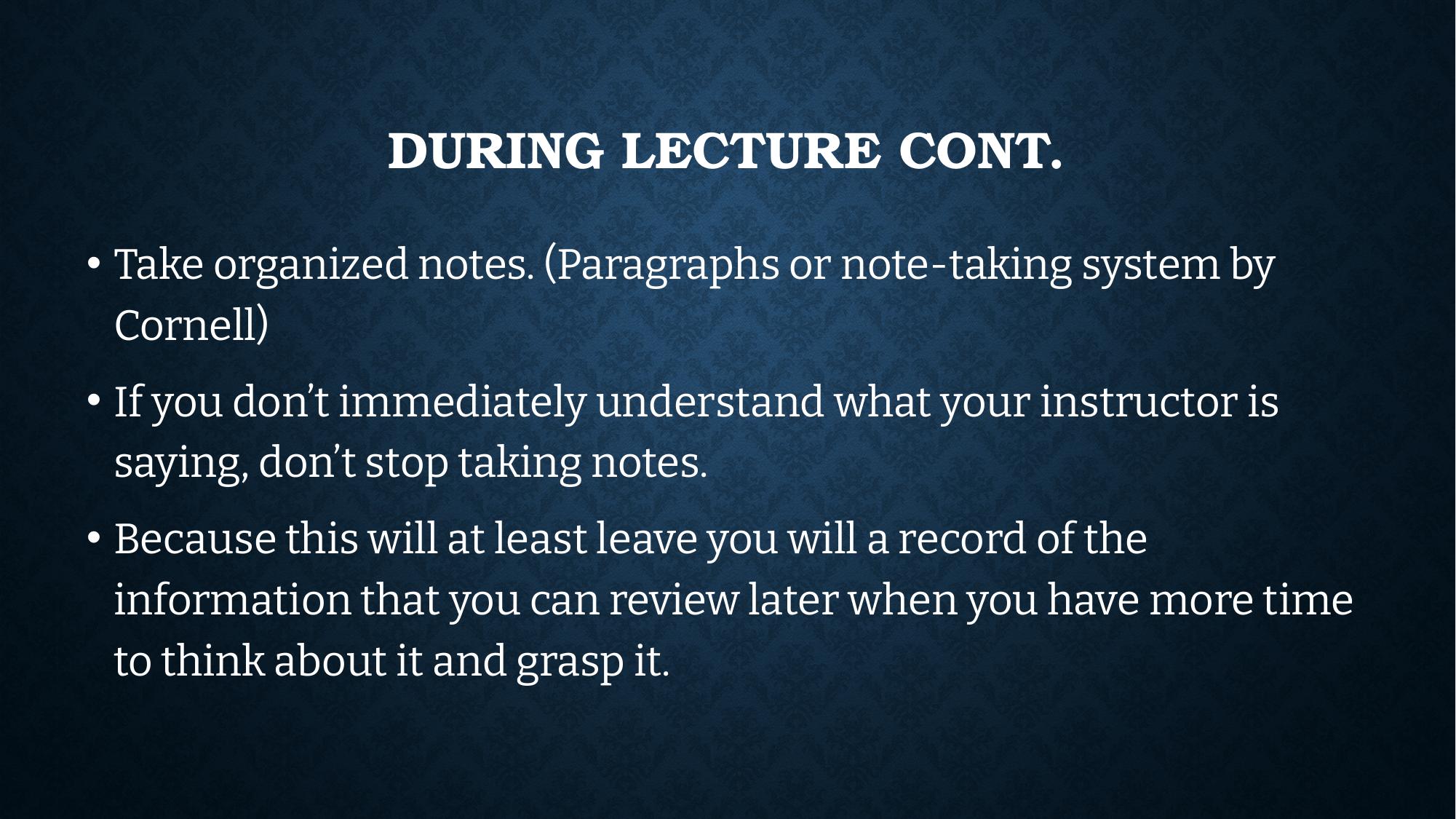

# During Lecture CONT.
Take organized notes. (Paragraphs or note-taking system by Cornell)
If you don’t immediately understand what your instructor is saying, don’t stop taking notes.
Because this will at least leave you will a record of the information that you can review later when you have more time to think about it and grasp it.